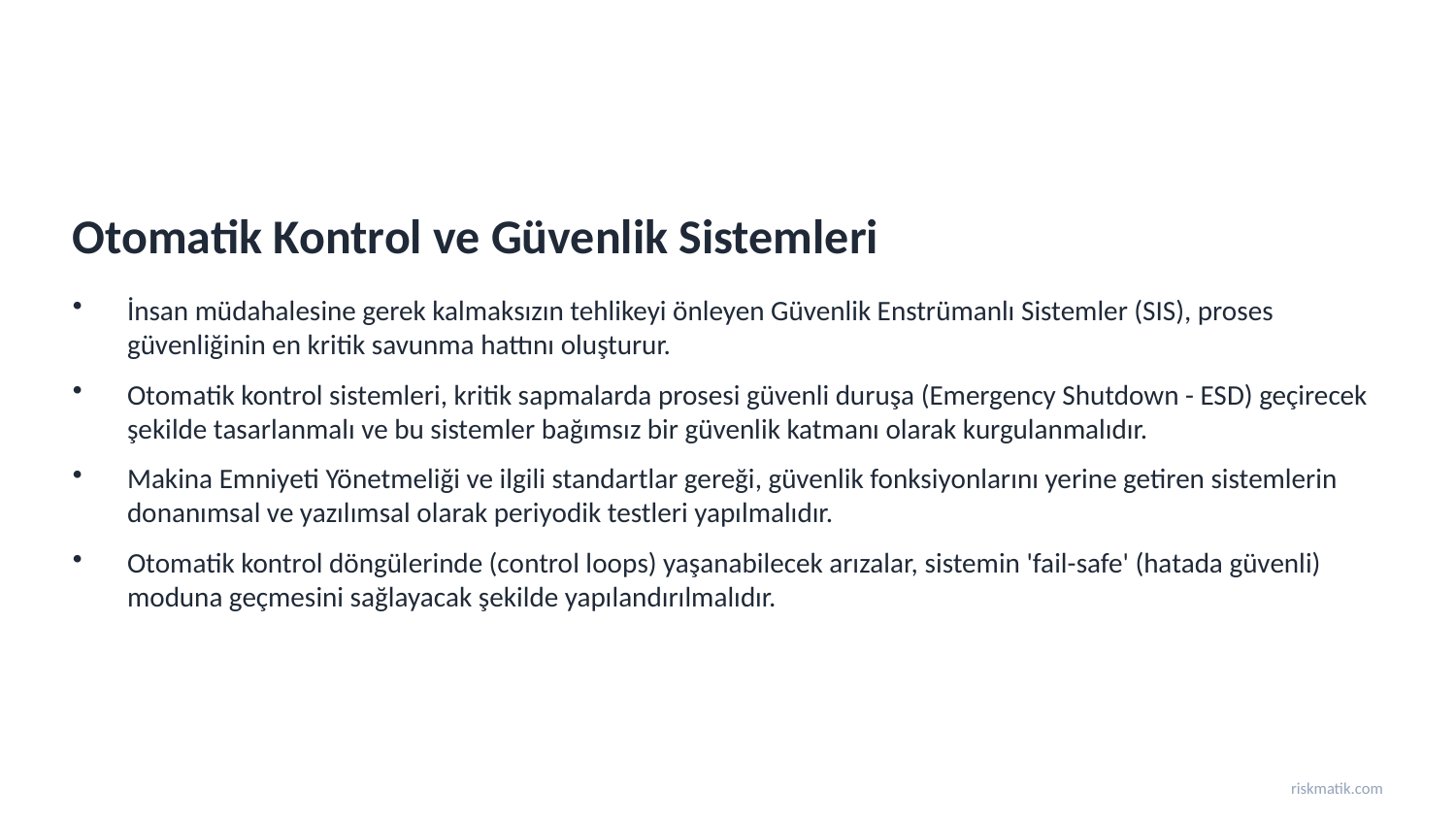

Otomatik Kontrol ve Güvenlik Sistemleri
İnsan müdahalesine gerek kalmaksızın tehlikeyi önleyen Güvenlik Enstrümanlı Sistemler (SIS), proses güvenliğinin en kritik savunma hattını oluşturur.
Otomatik kontrol sistemleri, kritik sapmalarda prosesi güvenli duruşa (Emergency Shutdown - ESD) geçirecek şekilde tasarlanmalı ve bu sistemler bağımsız bir güvenlik katmanı olarak kurgulanmalıdır.
Makina Emniyeti Yönetmeliği ve ilgili standartlar gereği, güvenlik fonksiyonlarını yerine getiren sistemlerin donanımsal ve yazılımsal olarak periyodik testleri yapılmalıdır.
Otomatik kontrol döngülerinde (control loops) yaşanabilecek arızalar, sistemin 'fail-safe' (hatada güvenli) moduna geçmesini sağlayacak şekilde yapılandırılmalıdır.
riskmatik.com